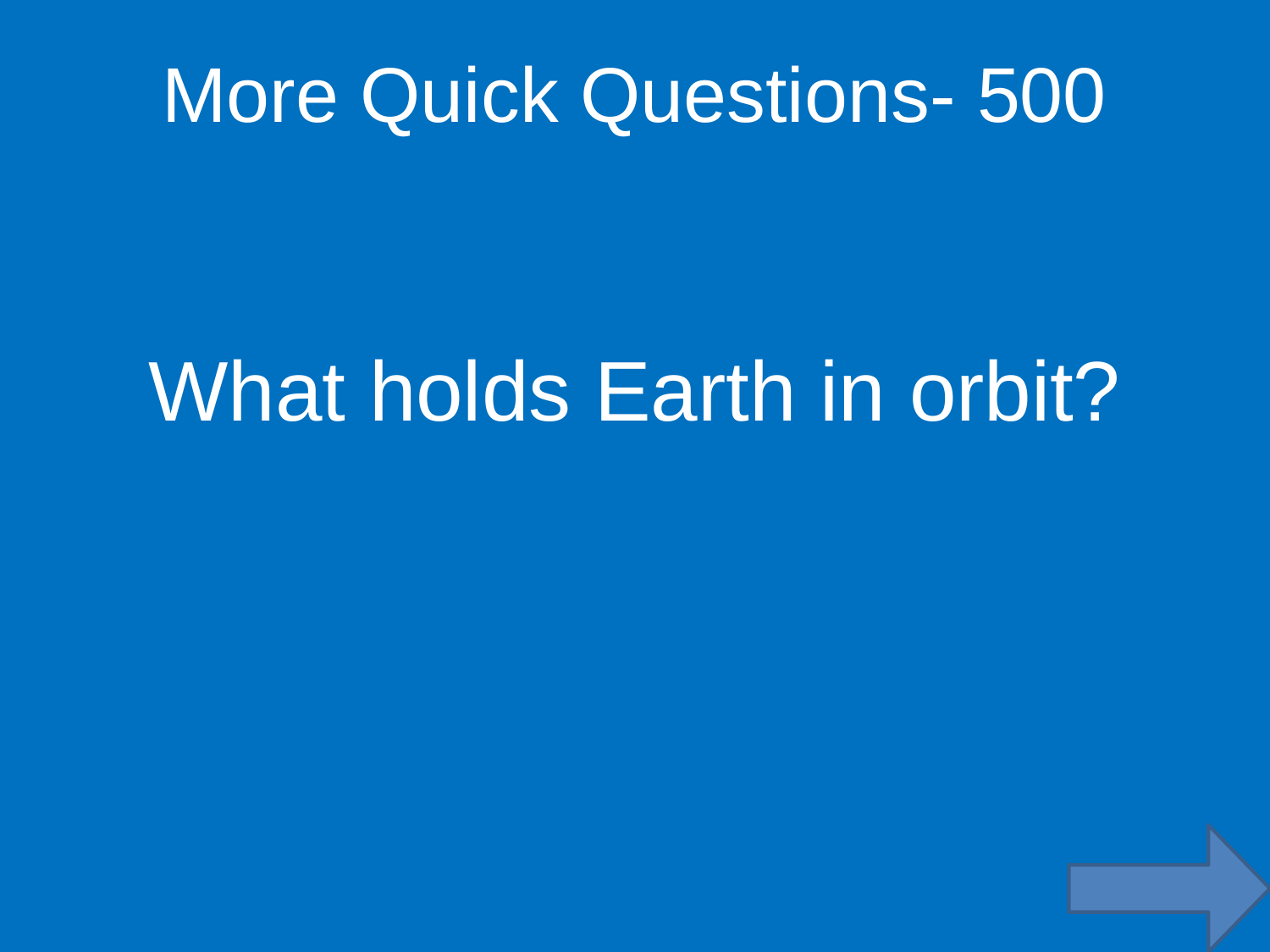

More Quick Questions- 500

What holds Earth in orbit?